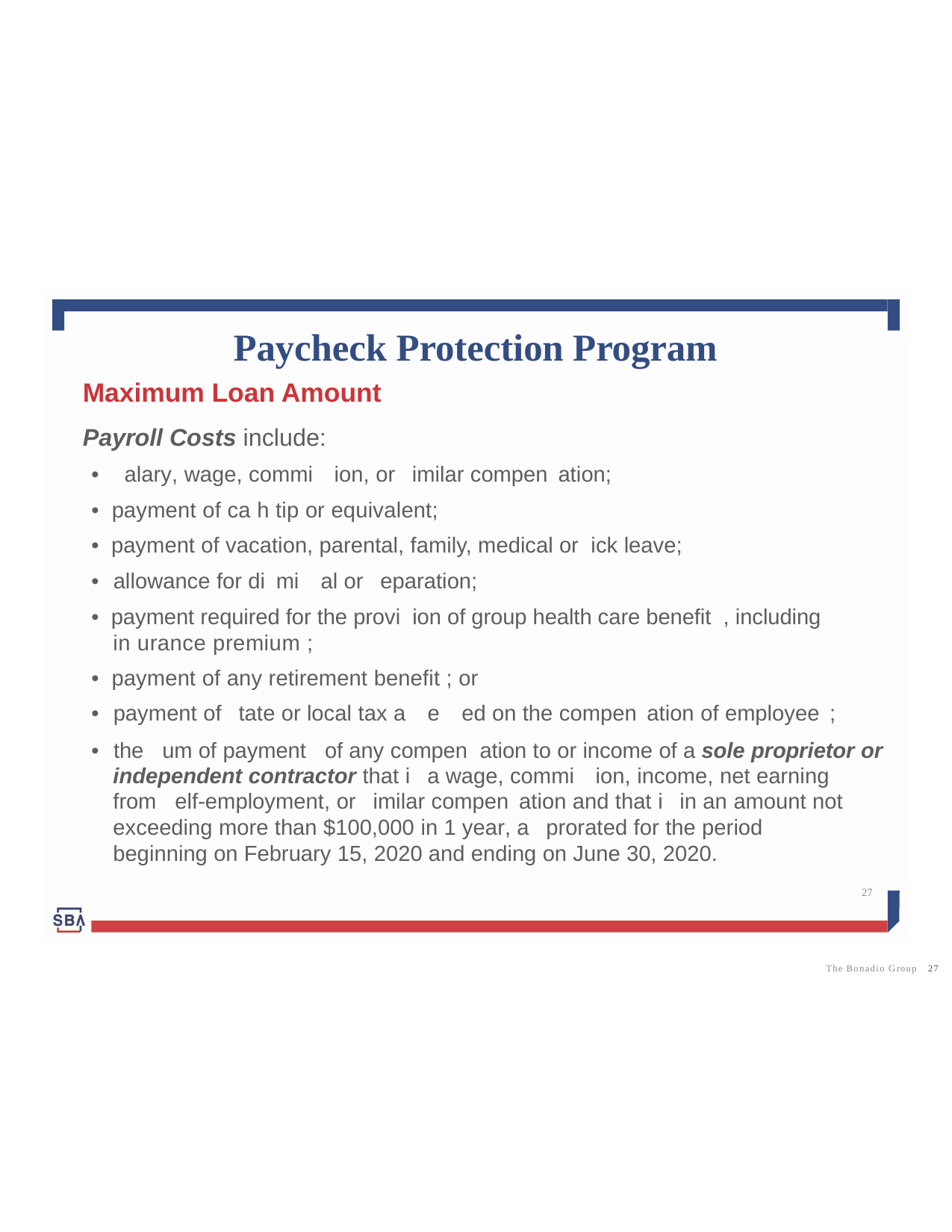

Paycheck Protection Program
Maximum Loan Amount
Payroll Costs include:
•    alary, wage, commi   ion, or  imilar compen ation;
•  payment of ca h tip or equivalent;
•  payment of vacation, parental, family, medical or  ick leave;
•  allowance for di mi   al or  eparation;
•  payment required for the provi  ion of group health care benefit  , including
in urance premium ;
•  payment of any retirement benefit ; or
•  payment of  tate or local tax a   e   ed on the compen ation of employee ;
•  the   um of payment   of any compen  ation to or income of a sole proprietor or
independent contractor that i  a wage, commi   ion, income, net earning   from   elf-employment, or  imilar compen ation and that i  in an amount not exceeding more than $100,000 in 1 year, a  prorated for the period beginning on February 15, 2020 and ending on June 30, 2020.
27

The Bonadio Group   27